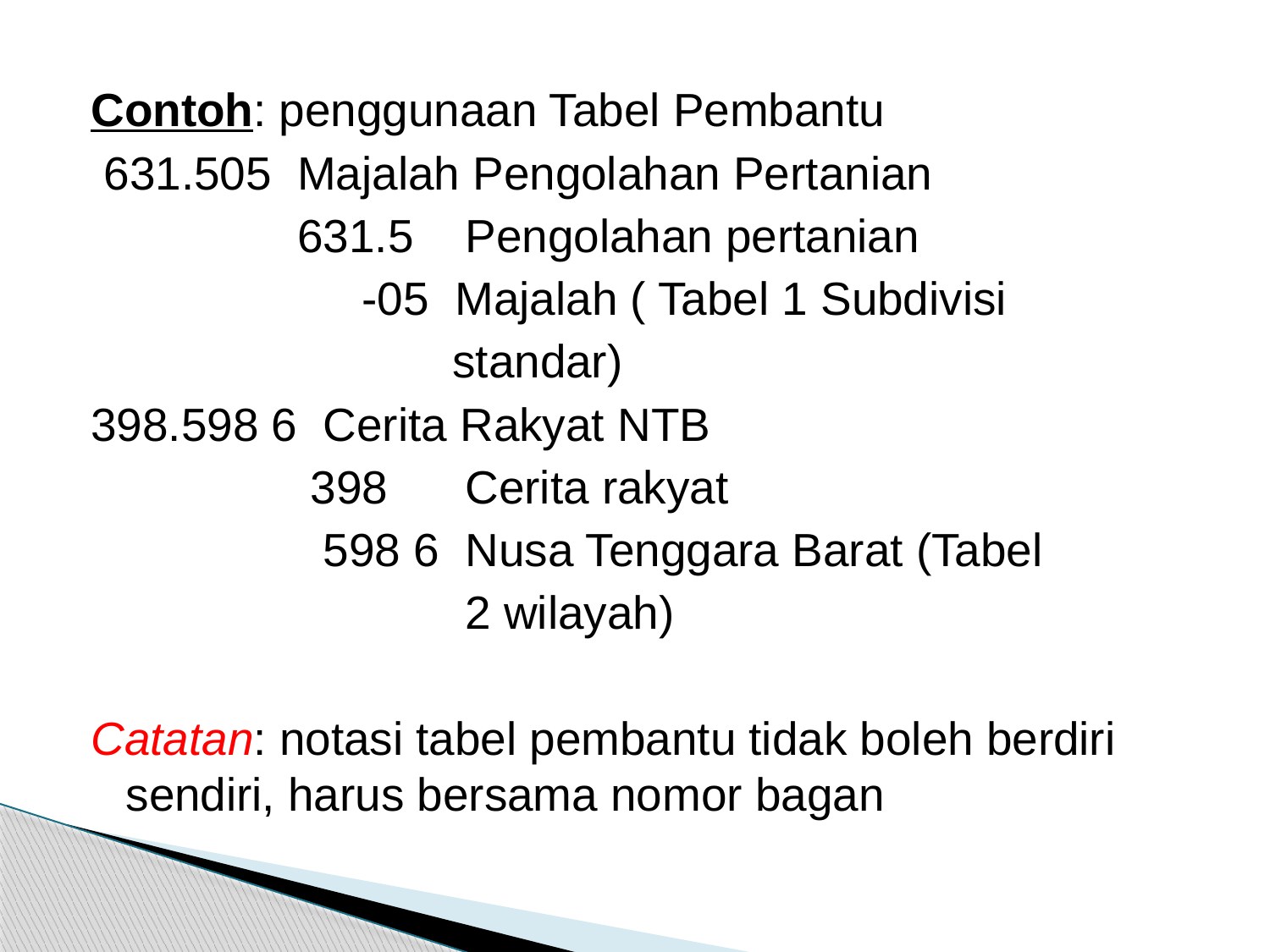

Contoh: penggunaan Tabel Pembantu
 631.505  Majalah Pengolahan Pertanian
                631.5    Pengolahan pertanian
                     -05  Majalah ( Tabel 1 Subdivisi
                            standar)
398.598 6  Cerita Rakyat NTB
                 398      Cerita rakyat
                  598 6  Nusa Tenggara Barat (Tabel
                             2 wilayah)

Catatan: notasi tabel pembantu tidak boleh berdiri sendiri, harus bersama nomor bagan